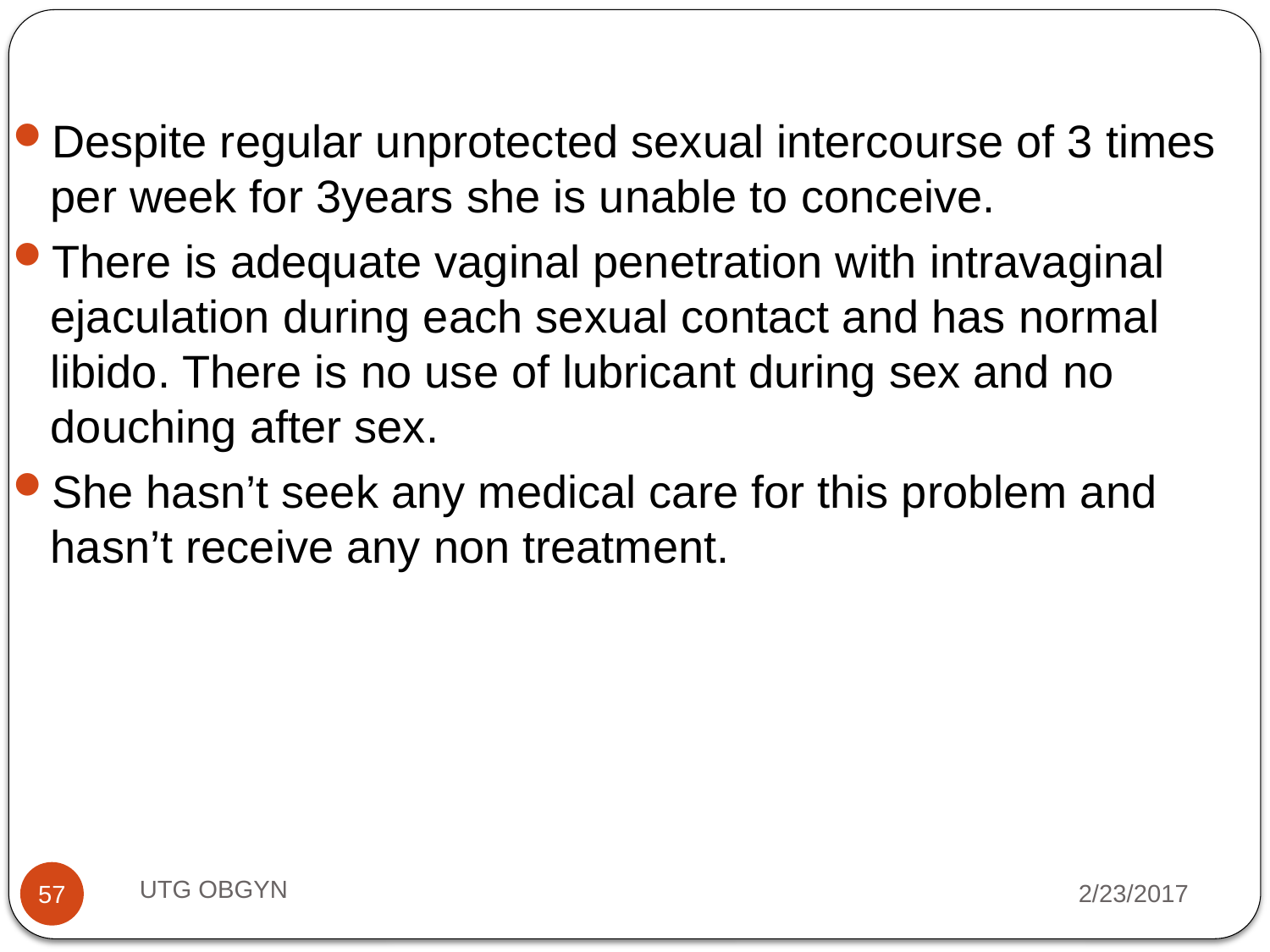

#
Despite regular unprotected sexual intercourse of 3 times per week for 3years she is unable to conceive.
There is adequate vaginal penetration with intravaginal ejaculation during each sexual contact and has normal libido. There is no use of lubricant during sex and no douching after sex.
She hasn’t seek any medical care for this problem and hasn’t receive any non treatment.

UTG OBGYN
2/23/2017
57